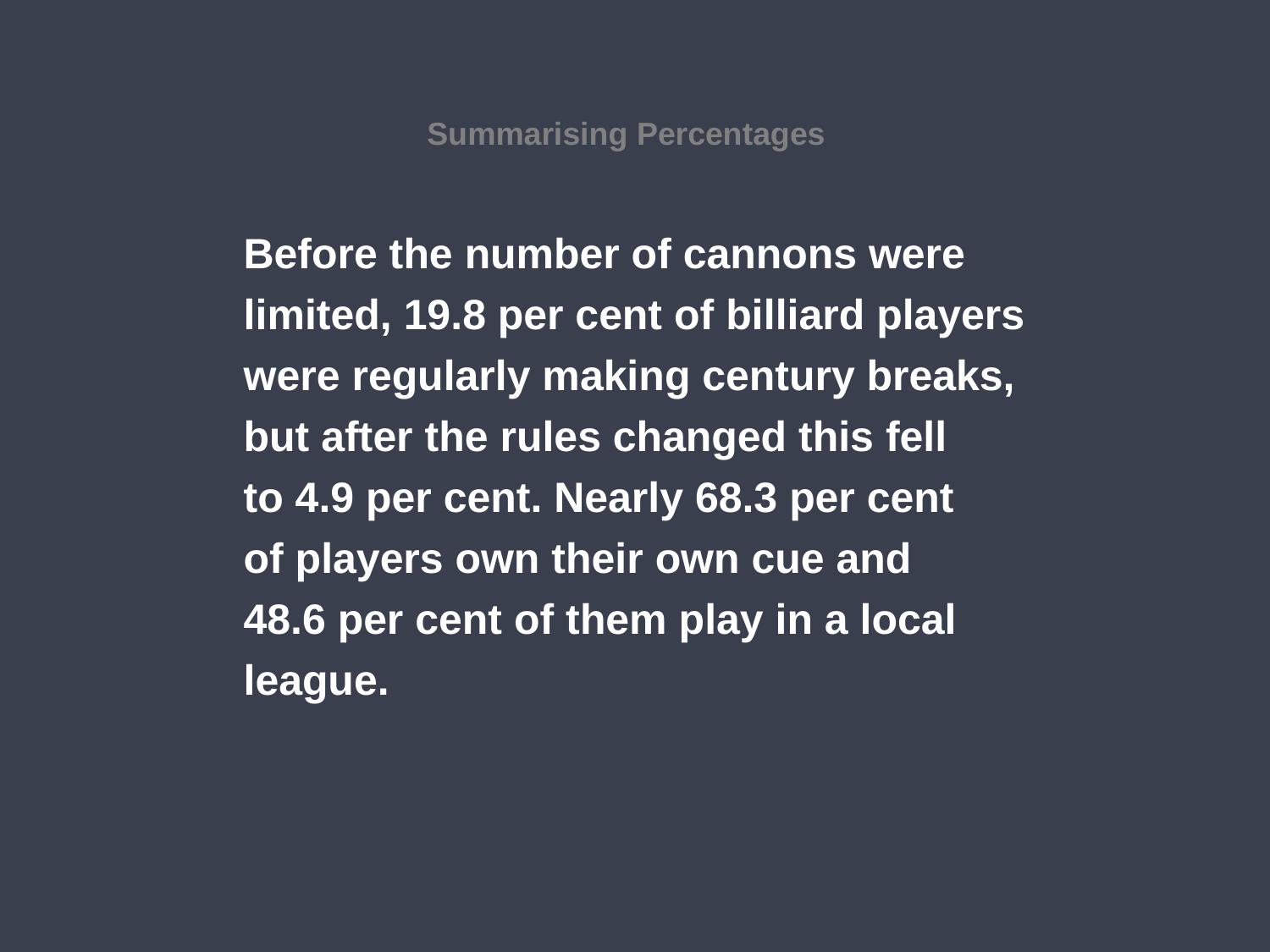

Summarising Percentages

Before the number of cannons were limited, 19.8 per cent of billiard players were regularly making century breaks,
but after the rules changed this fell
to 4.9 per cent. Nearly 68.3 per cent
of players own their own cue and
48.6 per cent of them play in a local league.